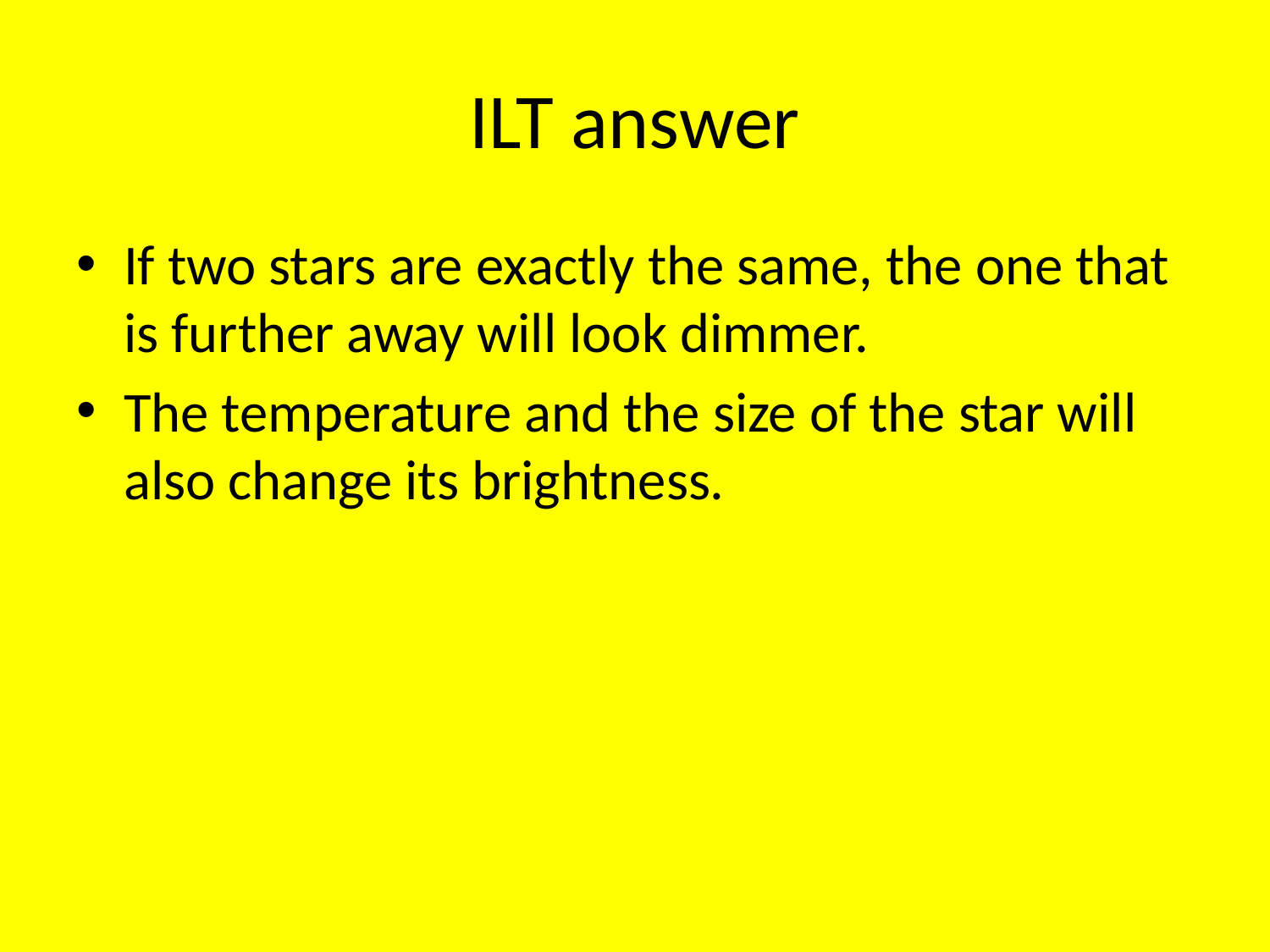

# ILT answer
If two stars are exactly the same, the one that is further away will look dimmer.
The temperature and the size of the star will also change its brightness.